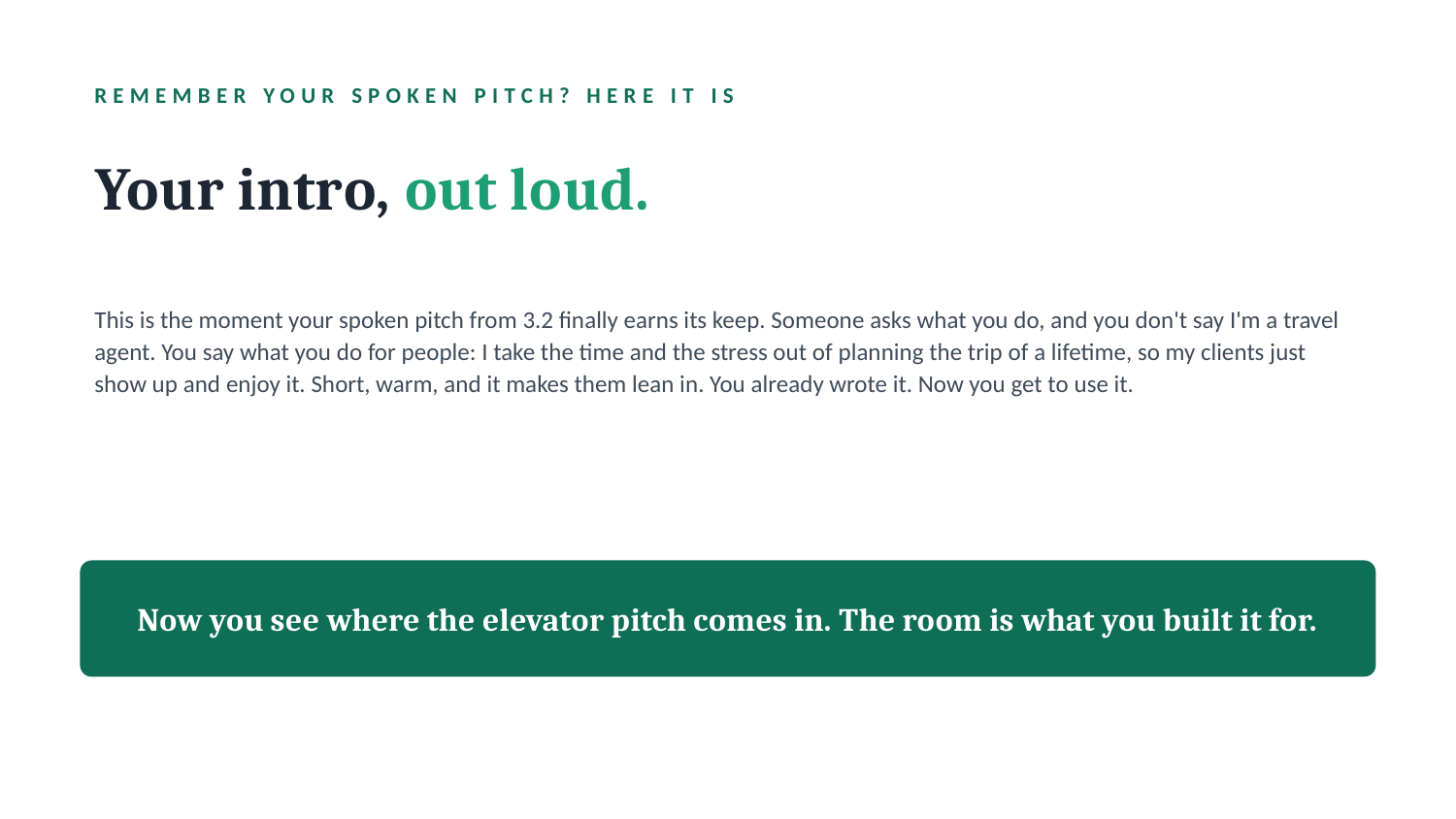

REMEMBER YOUR SPOKEN PITCH? HERE IT IS
Your intro, out loud.
This is the moment your spoken pitch from 3.2 finally earns its keep. Someone asks what you do, and you don't say I'm a travel agent. You say what you do for people: I take the time and the stress out of planning the trip of a lifetime, so my clients just show up and enjoy it. Short, warm, and it makes them lean in. You already wrote it. Now you get to use it.

Now you see where the elevator pitch comes in. The room is what you built it for.